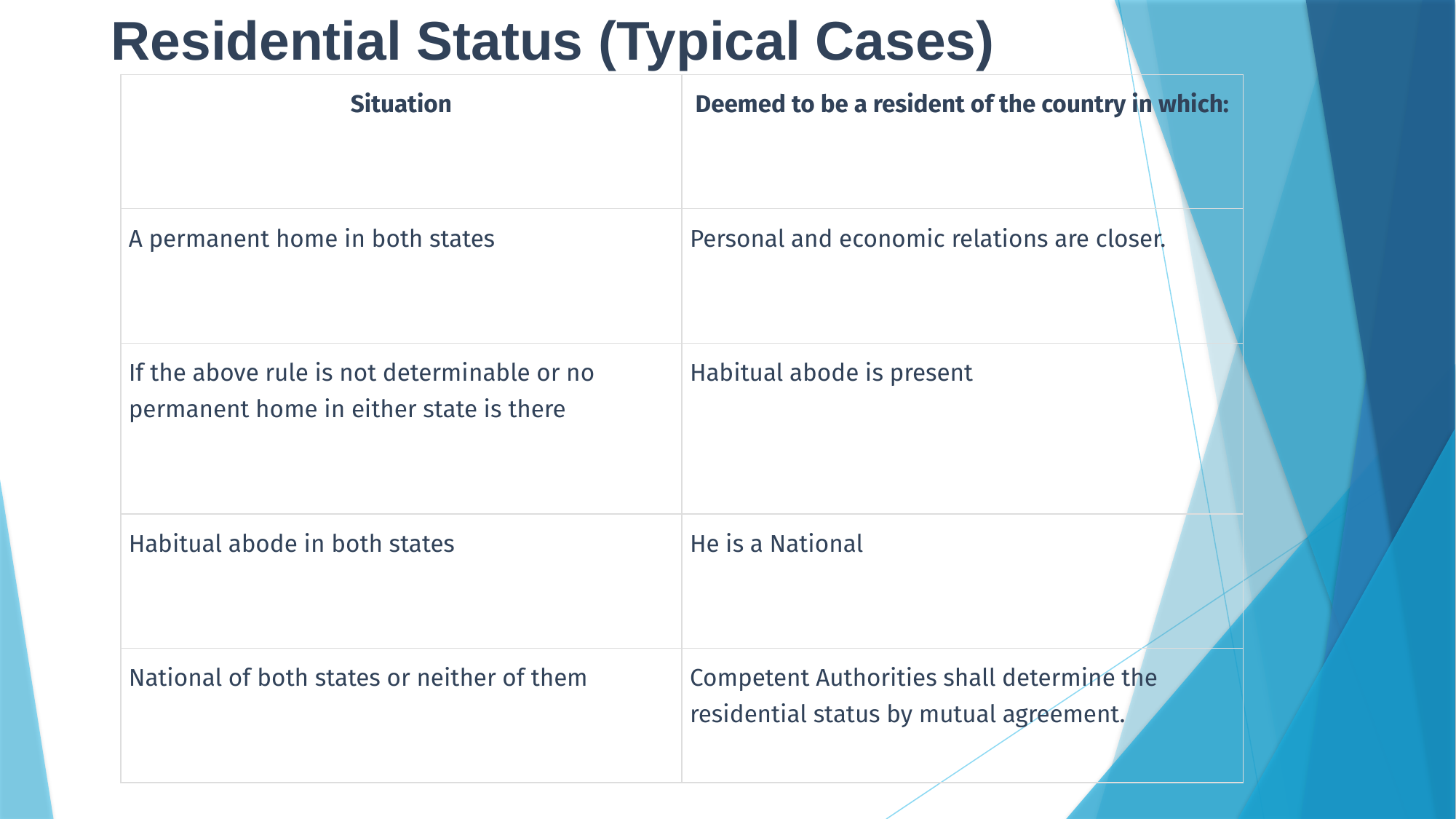

# Residential Status (Typical Cases)
| Situation | Deemed to be a resident of the country in which: |
| --- | --- |
| A permanent home in both states | Personal and economic relations are closer. |
| If the above rule is not determinable or no permanent home in either state is there | Habitual abode is present |
| Habitual abode in both states | He is a National |
| National of both states or neither of them | Competent Authorities shall determine the residential status by mutual agreement. |